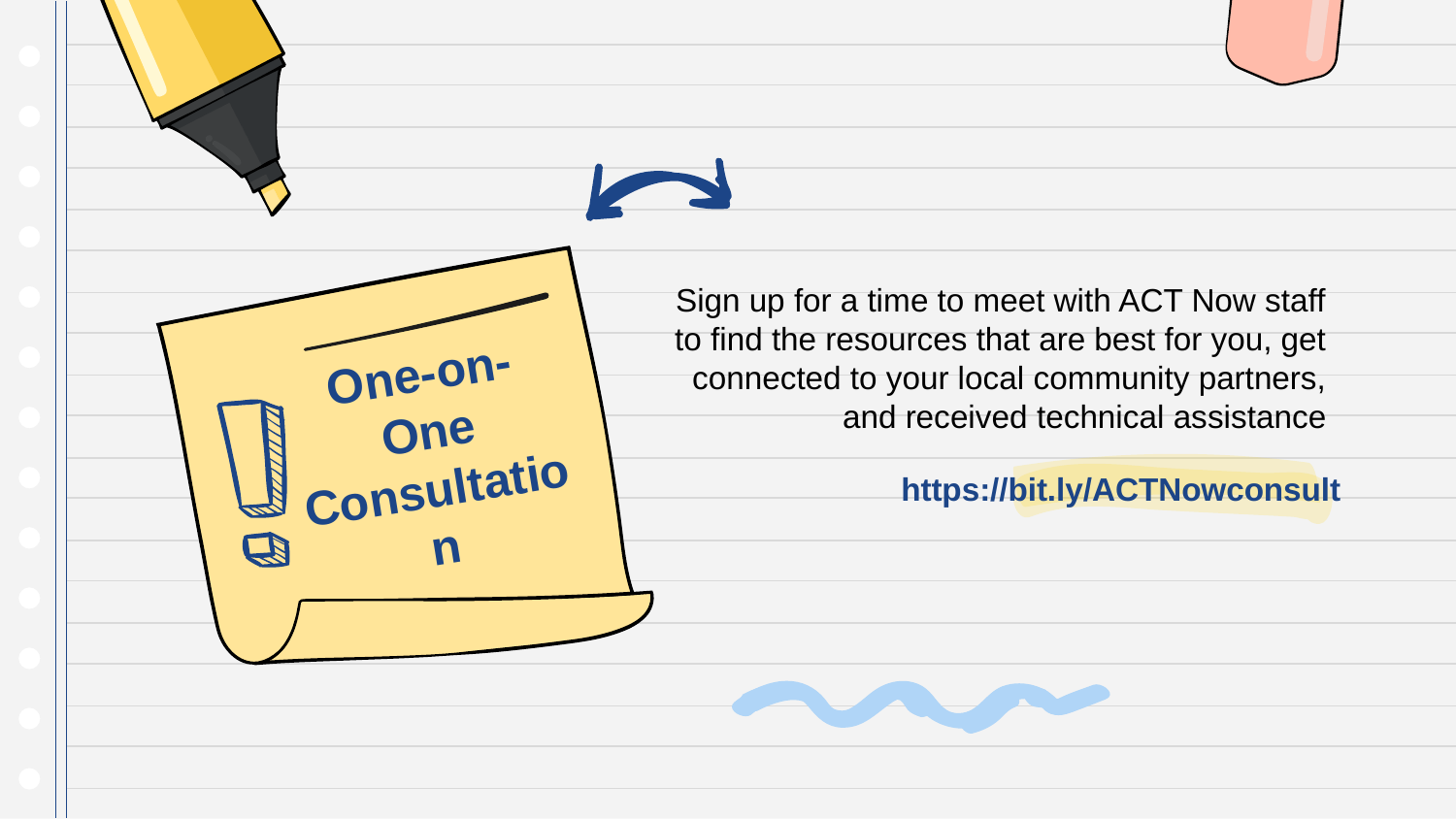

Sign up for a time to meet with ACT Now staff to find the resources that are best for you, get connected to your local community partners, and received technical assistance

One-on-One Consultation

# https://bit.ly/ACTNowconsult